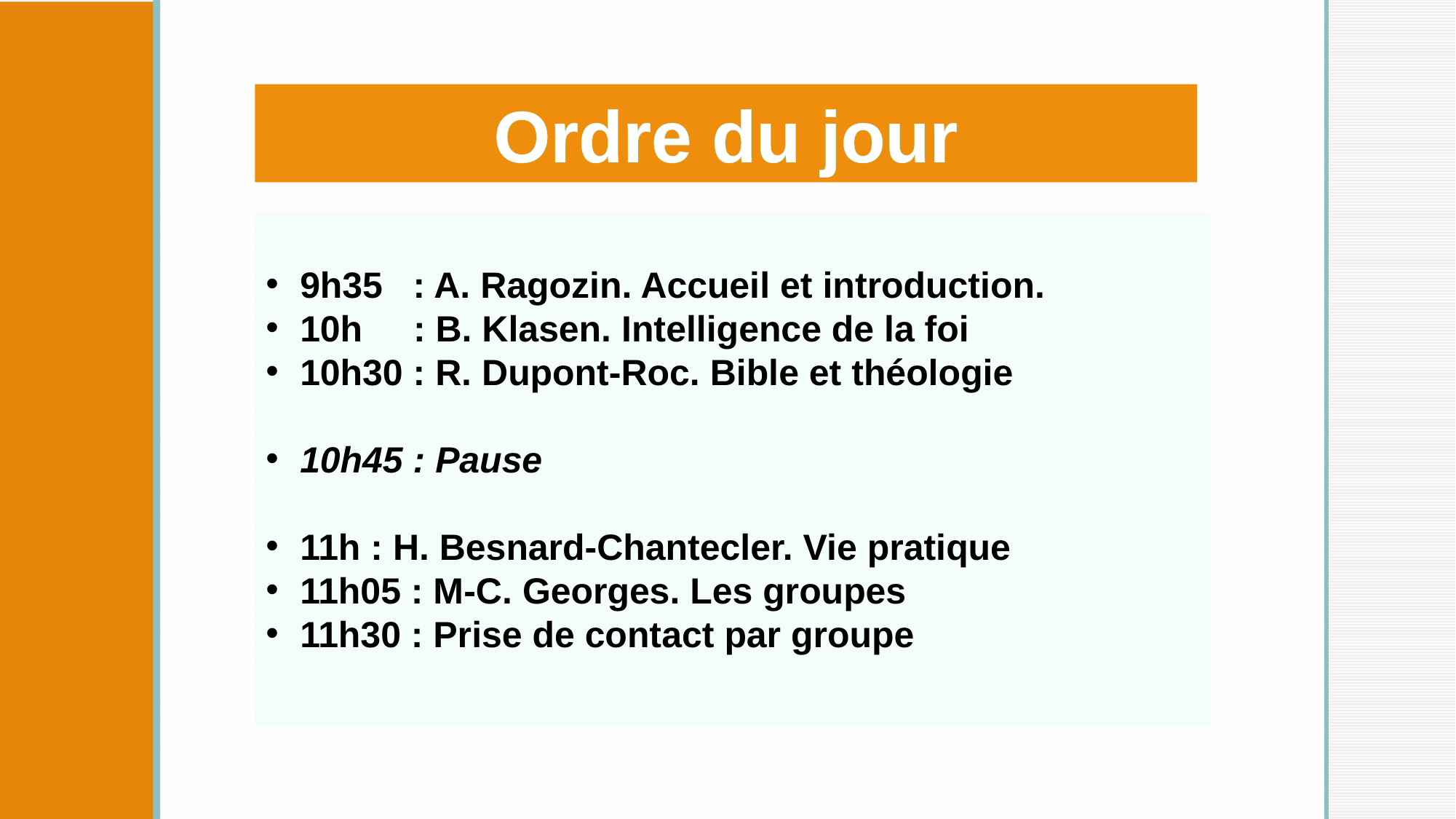

Ordre du jour

9h35   : A. Ragozin. Accueil et introduction.
10h     : B. Klasen. Intelligence de la foi
10h30 : R. Dupont-Roc. Bible et théologie

10h45 : Pause

11h : H. Besnard-Chantecler. Vie pratique
11h05 : M-C. Georges. Les groupes
11h30 : Prise de contact par groupe